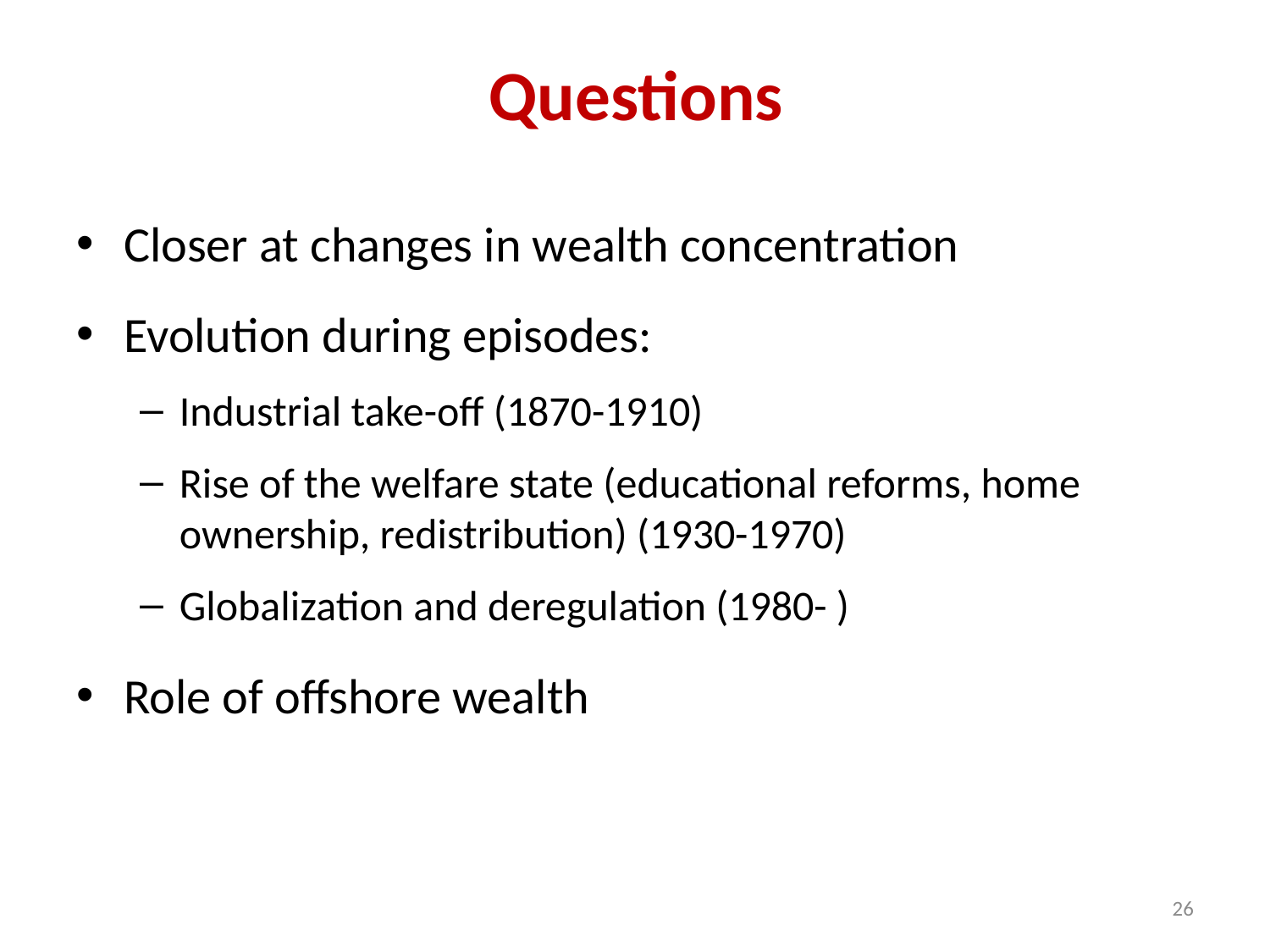

# Questions
Closer at changes in wealth concentration
Evolution during episodes:
Industrial take-off (1870-1910)
Rise of the welfare state (educational reforms, home ownership, redistribution) (1930-1970)
Globalization and deregulation (1980- )
Role of offshore wealth
26